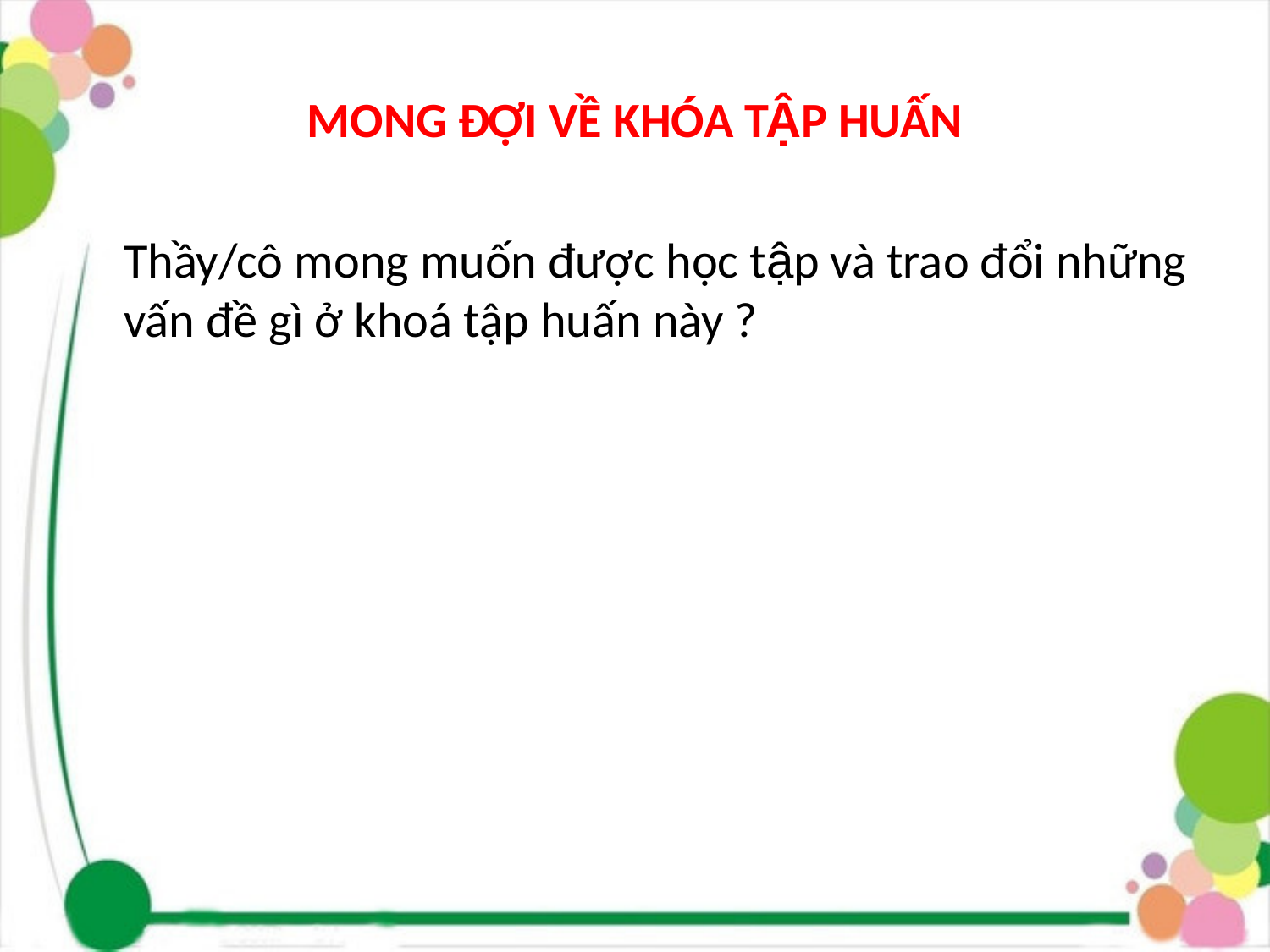

# MONG ĐỢI VỀ KHÓA TẬP HUẤN
	Thầy/cô mong muốn được học tập và trao đổi những vấn đề gì ở khoá tập huấn này ?